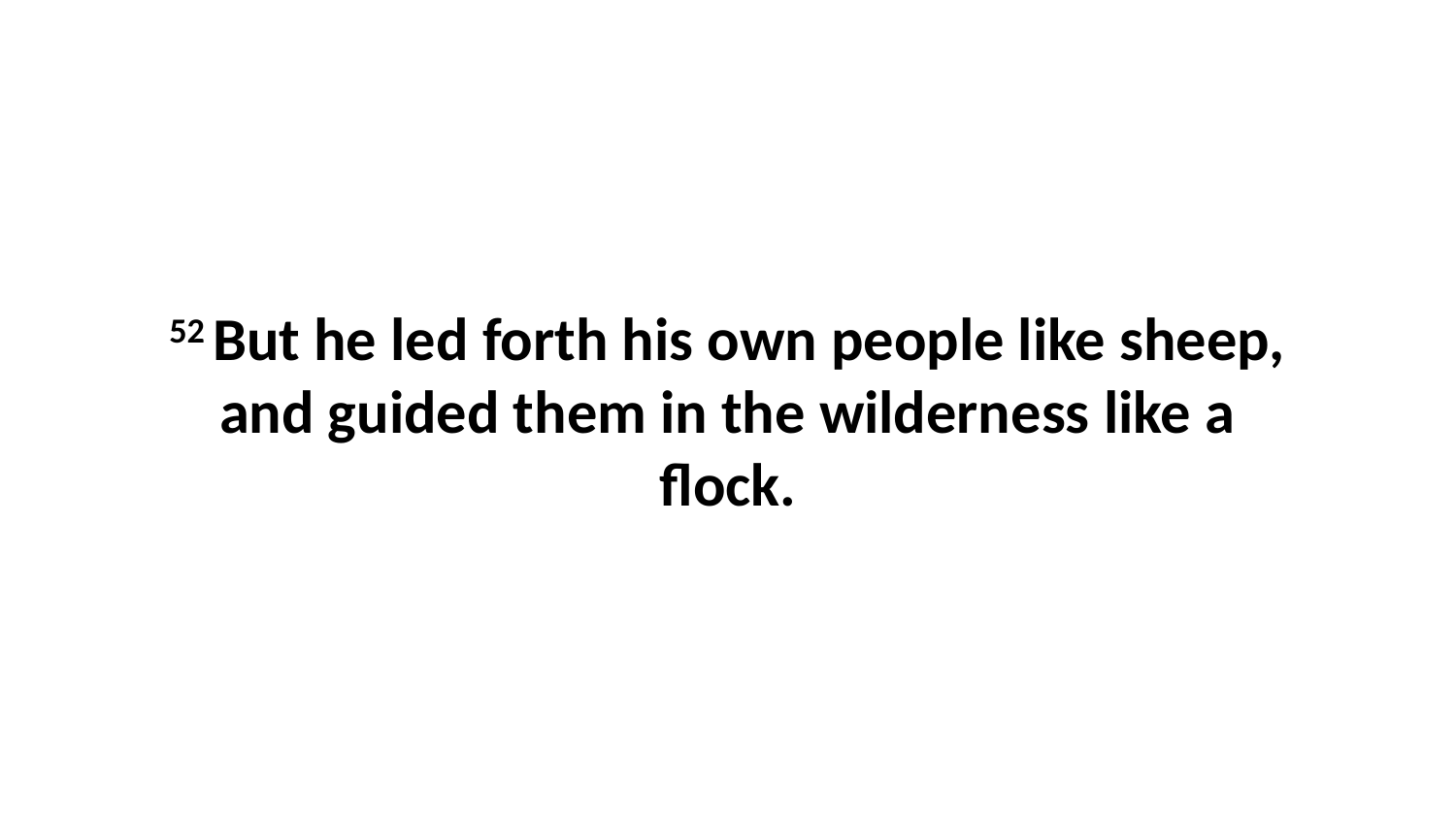

52 But he led forth his own people like sheep, and guided them in the wilderness like a flock.